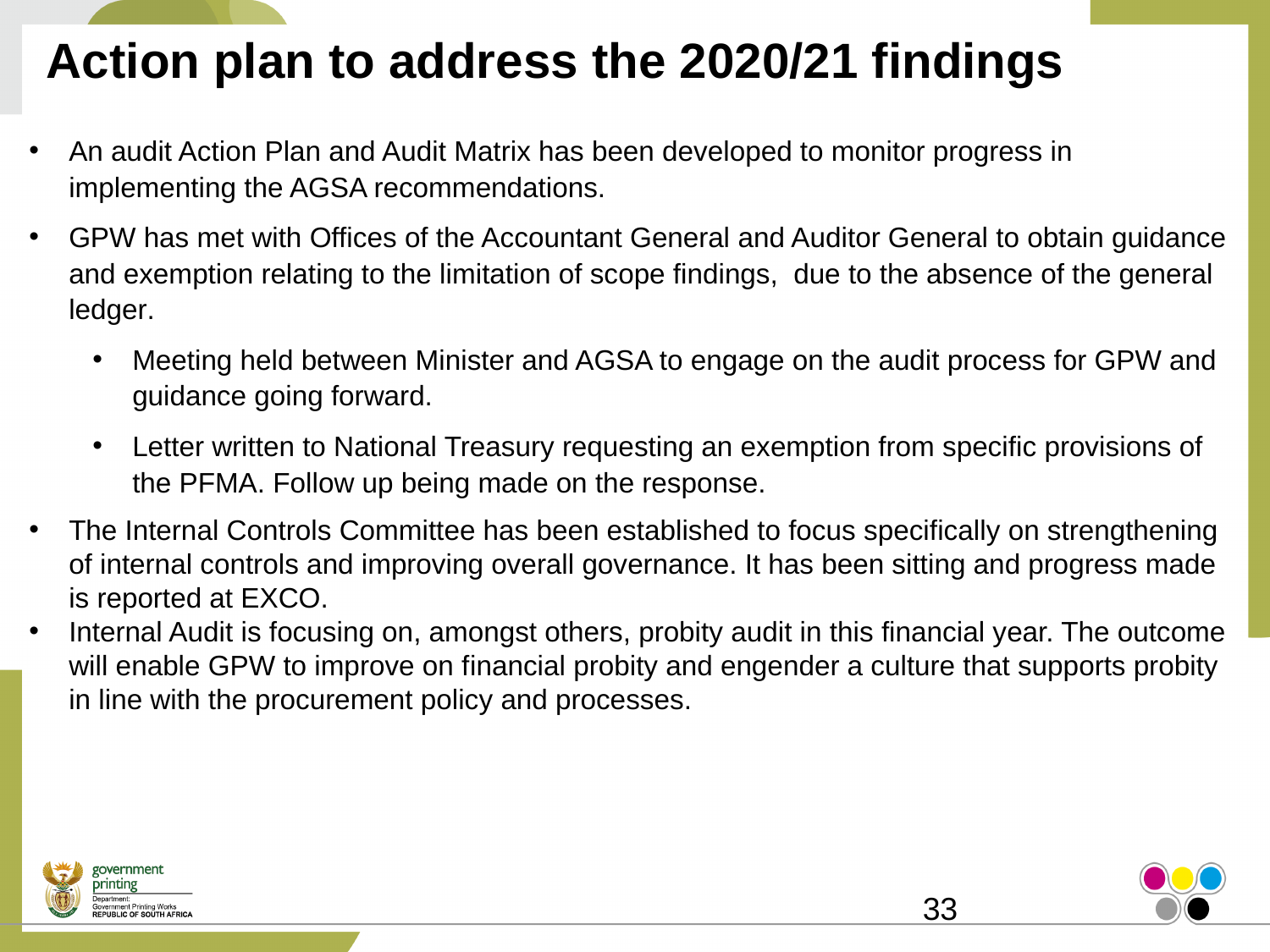

# Action plan to address the 2020/21 findings

An audit Action Plan and Audit Matrix has been developed to monitor progress in implementing the AGSA recommendations.
GPW has met with Offices of the Accountant General and Auditor General to obtain guidance and exemption relating to the limitation of scope findings,  due to the absence of the general ledger.
Meeting held between Minister and AGSA to engage on the audit process for GPW and guidance going forward.
Letter written to National Treasury requesting an exemption from specific provisions of the PFMA. Follow up being made on the response.
The Internal Controls Committee has been established to focus specifically on strengthening of internal controls and improving overall governance. It has been sitting and progress made is reported at EXCO.
Internal Audit is focusing on, amongst others, probity audit in this financial year. The outcome will enable GPW to improve on financial probity and engender a culture that supports probity in line with the procurement policy and processes.

33